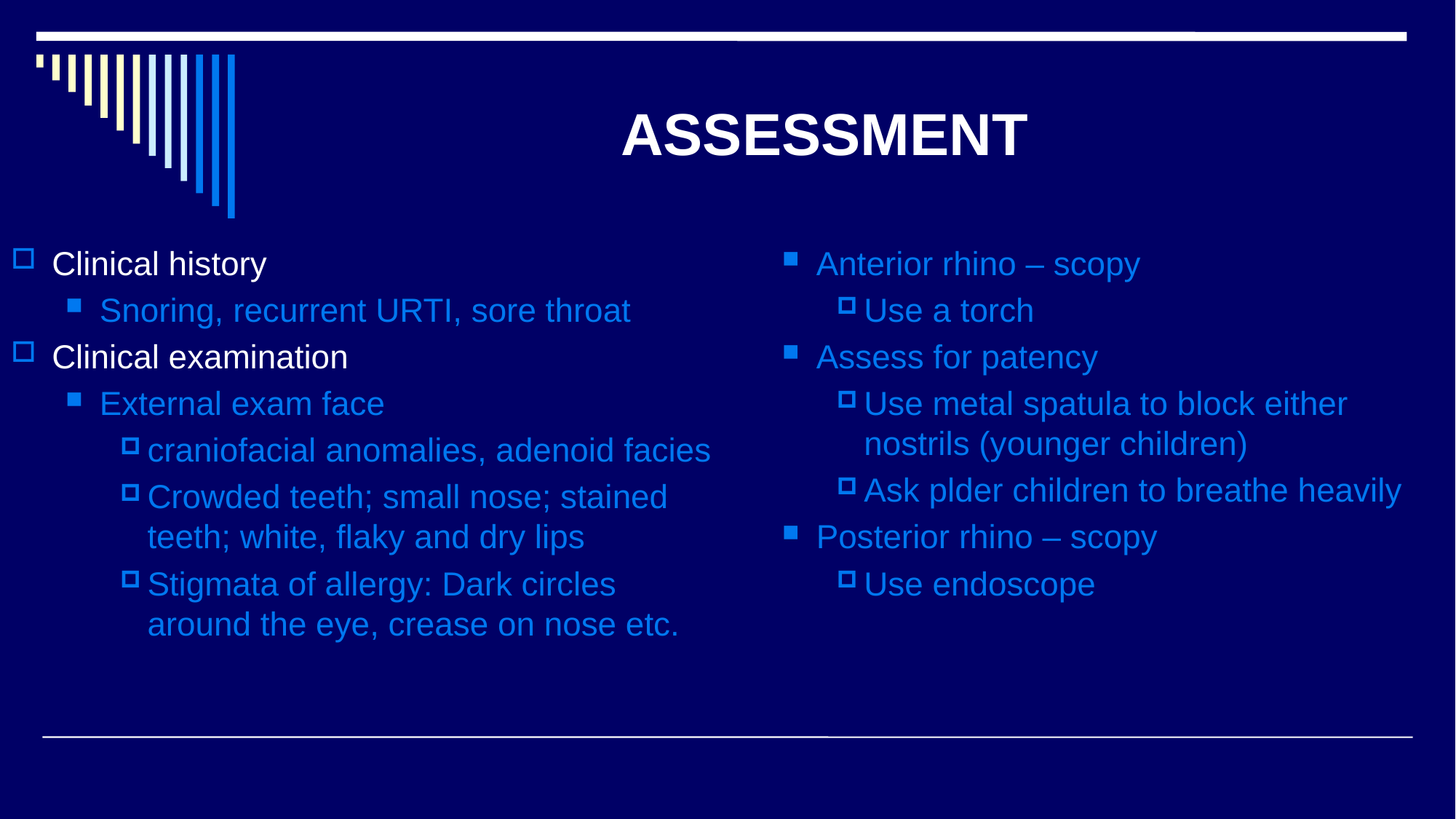

# ASSESSMENT
Clinical history
Snoring, recurrent URTI, sore throat
Clinical examination
External exam face
craniofacial anomalies, adenoid facies
Crowded teeth; small nose; stained teeth; white, flaky and dry lips
Stigmata of allergy: Dark circles around the eye, crease on nose etc.

Anterior rhino – scopy
Use a torch
Assess for patency
Use metal spatula to block either nostrils (younger children)
Ask plder children to breathe heavily
Posterior rhino – scopy
Use endoscope